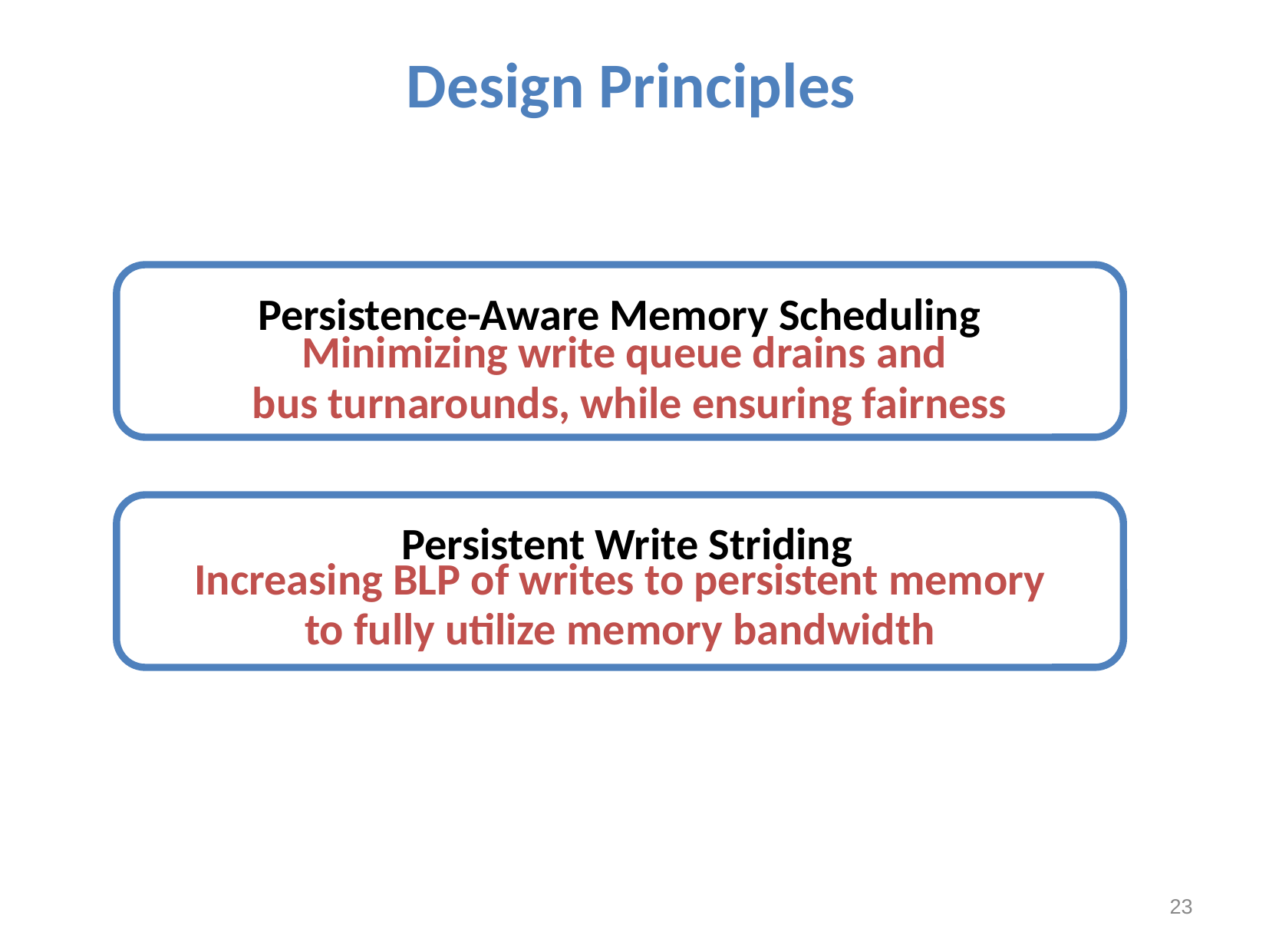

# Design Principles

Persistence-Aware Memory Scheduling
Minimizing write queue drains and
bus turnarounds, while ensuring fairness

Persistent Write Striding
Increasing BLP of writes to persistent memory
to fully utilize memory bandwidth
23